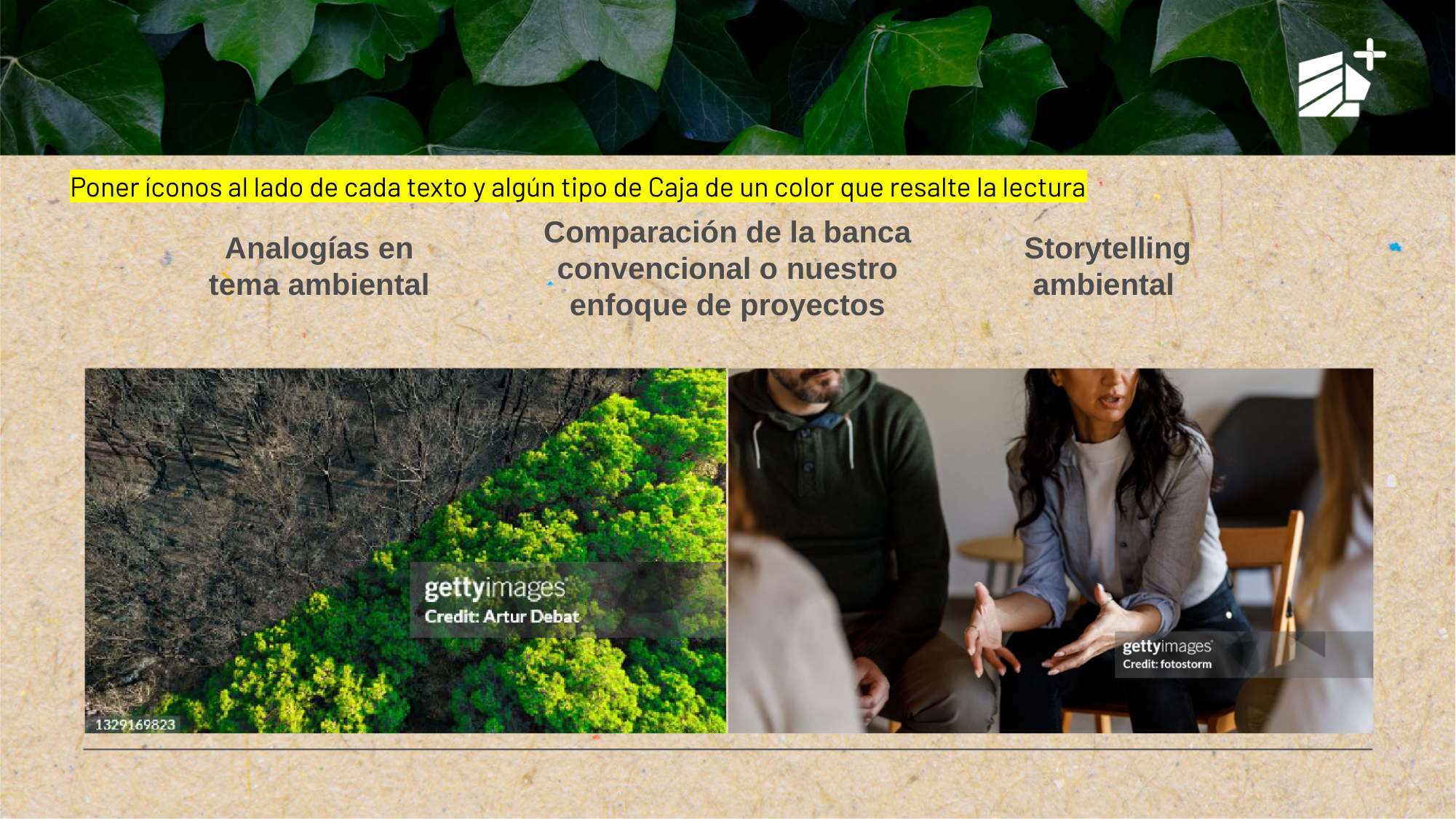

Poner íconos al lado de cada texto y algún tipo de Caja de un color que resalte la lectura
Comparación de la banca
convencional o nuestro
enfoque de proyectos
Analogías en
tema ambiental
Storytelling
ambiental